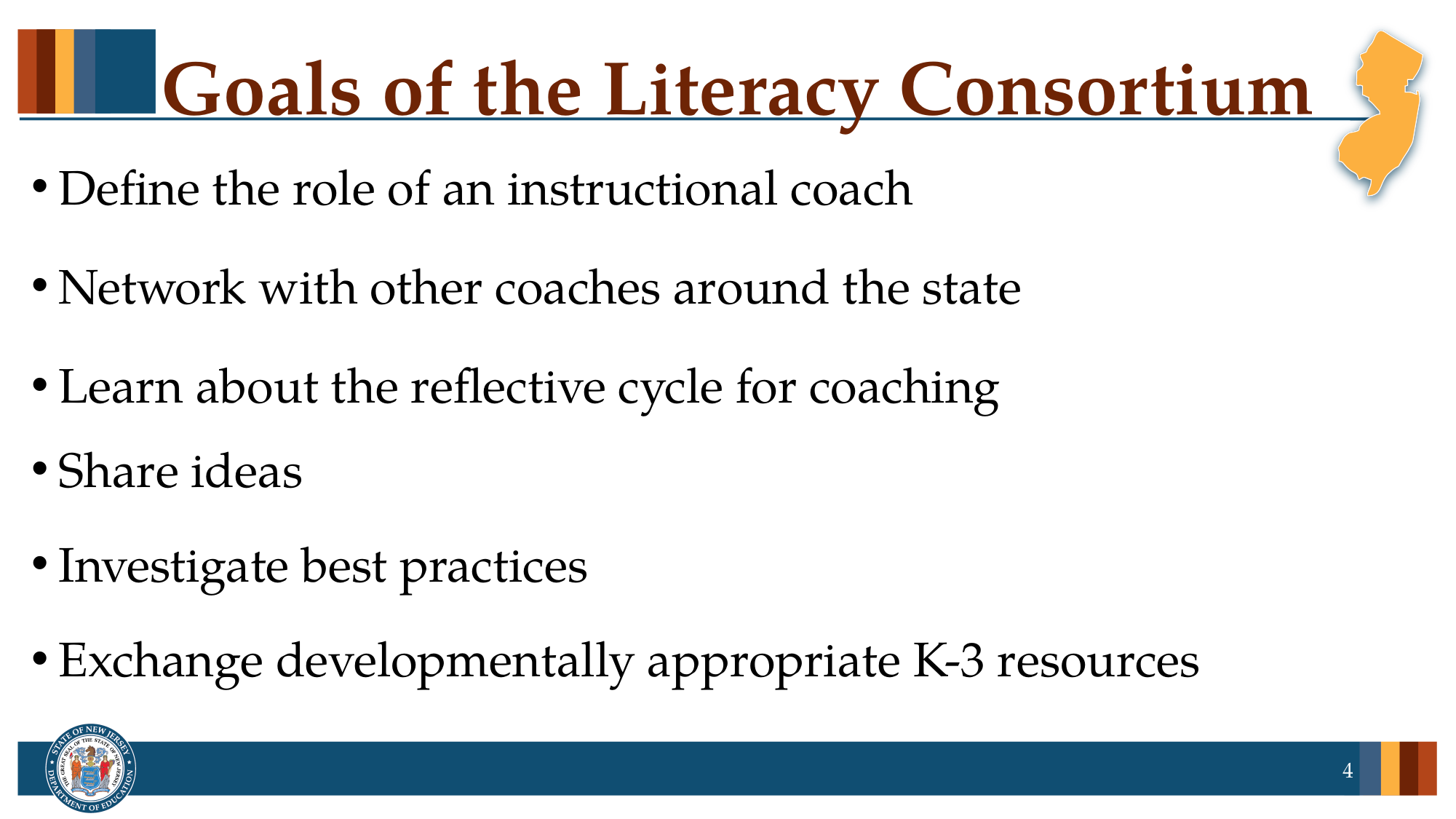

# Goals of the Literacy Consortium
Define the role of an instructional coach
Network with other coaches around the state
Learn about the reflective cycle for coaching
Share ideas
Investigate best practices
Exchange developmentally appropriate K-3 resources
4